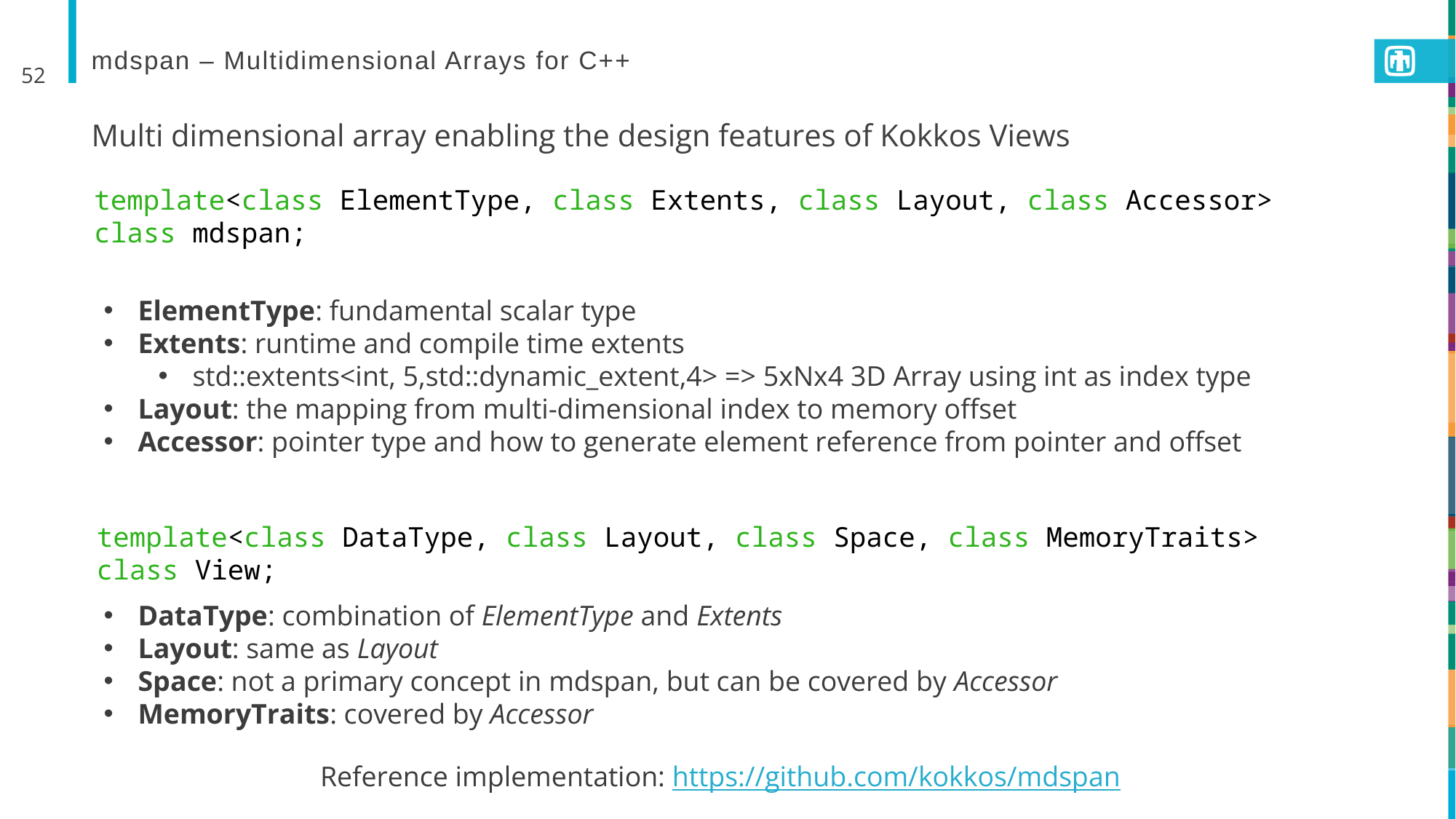

52
# mdspan – Multidimensional Arrays for C++
Multi dimensional array enabling the design features of Kokkos Views
template<class ElementType, class Extents, class Layout, class Accessor>
class mdspan;
ElementType: fundamental scalar type
Extents: runtime and compile time extents
std::extents<int, 5,std::dynamic_extent,4> => 5xNx4 3D Array using int as index type
Layout: the mapping from multi-dimensional index to memory offset
Accessor: pointer type and how to generate element reference from pointer and offset
template<class DataType, class Layout, class Space, class MemoryTraits>
class View;
DataType: combination of ElementType and Extents
Layout: same as Layout
Space: not a primary concept in mdspan, but can be covered by Accessor
MemoryTraits: covered by Accessor
Reference implementation: https://github.com/kokkos/mdspan